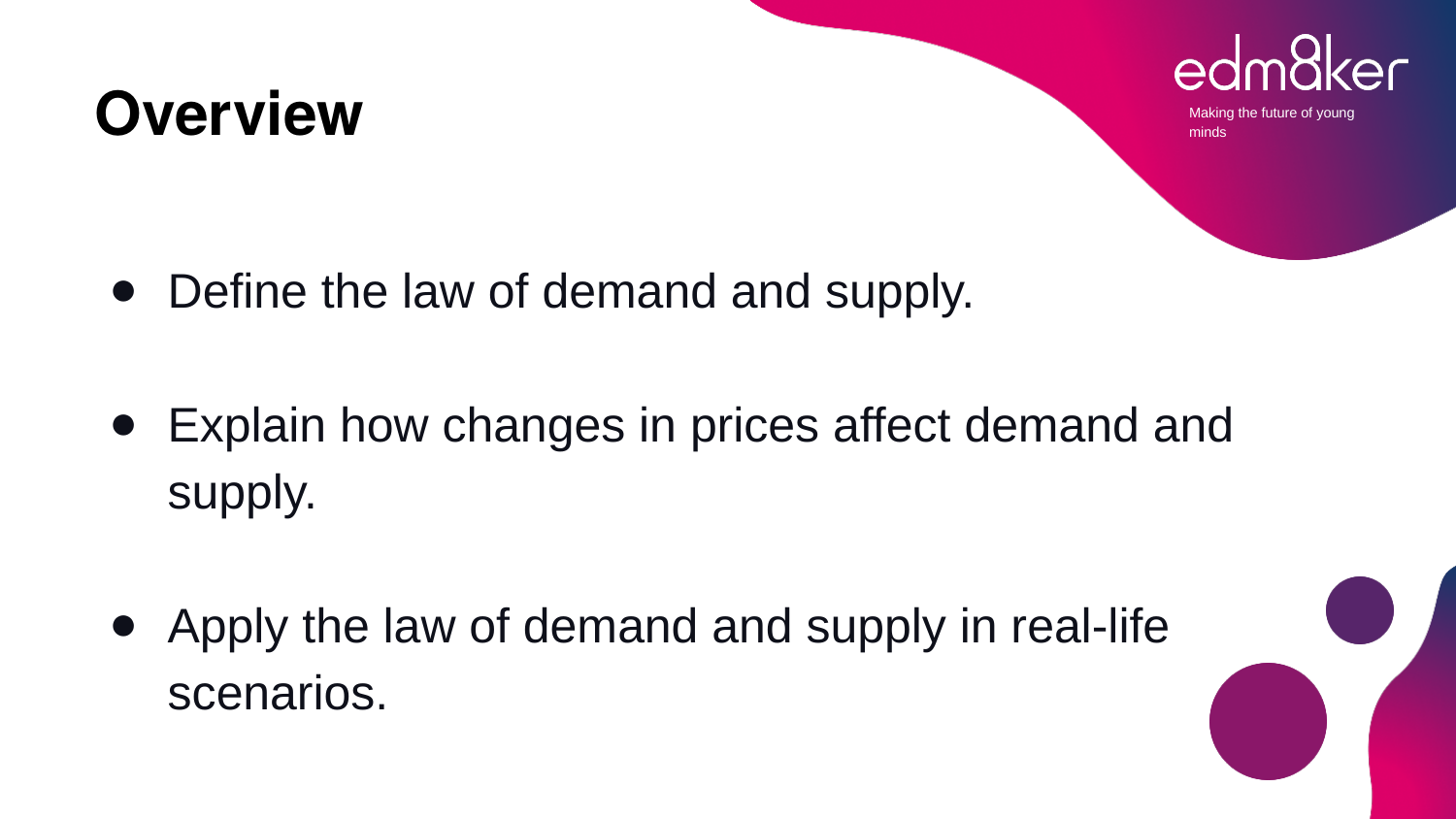

# Overview
Define the law of demand and supply.

Explain how changes in prices affect demand and supply.

Apply the law of demand and supply in real-life scenarios.